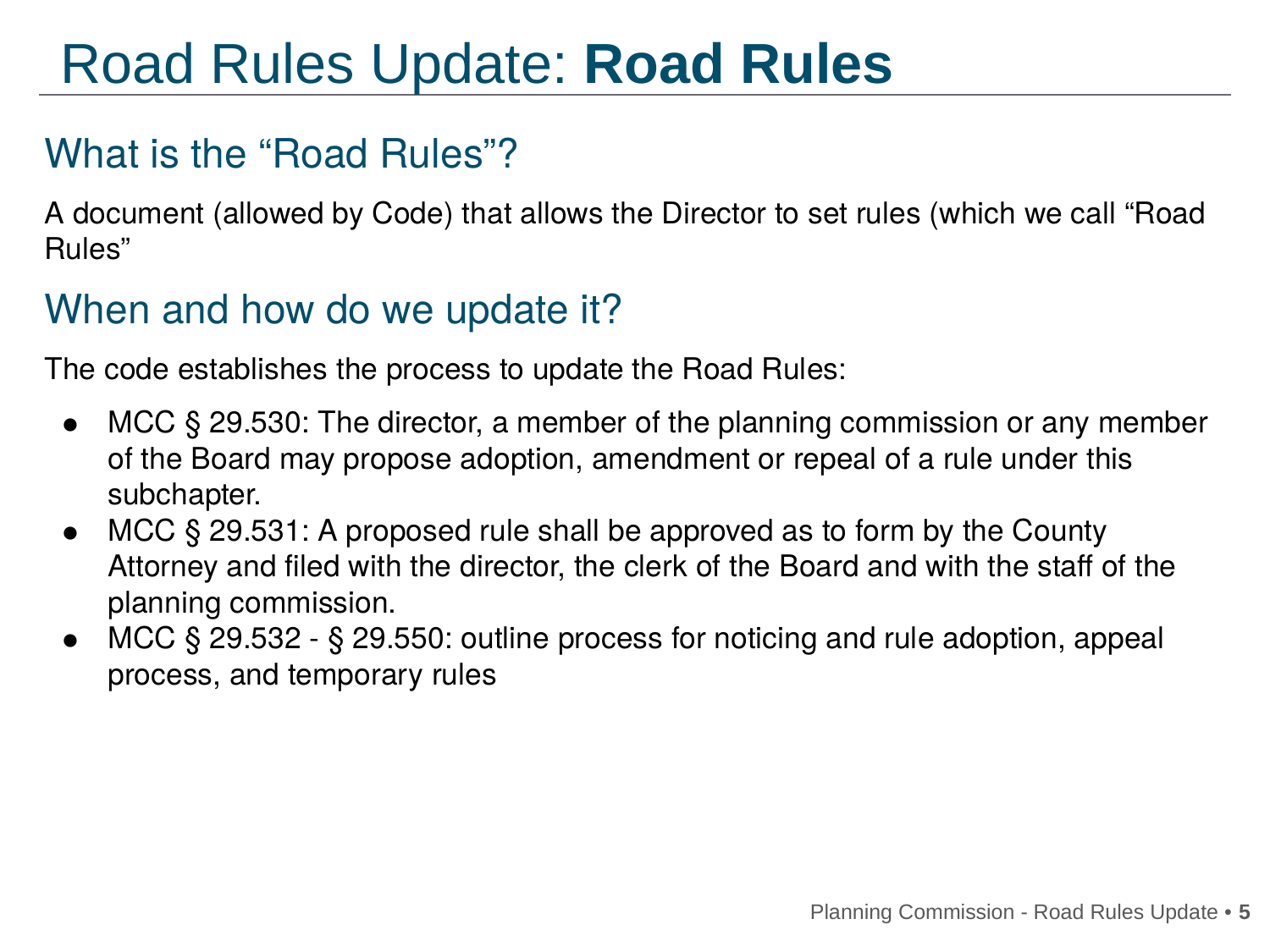

# Road Rules Update: Road Rules
What is the “Road Rules”?
A document (allowed by Code) that allows the Director to set rules (which we call “Road Rules”
When and how do we update it?
The code establishes the process to update the Road Rules:
MCC § 29.530: The director, a member of the planning commission or any member of the Board may propose adoption, amendment or repeal of a rule under this subchapter.
MCC § 29.531: A proposed rule shall be approved as to form by the County Attorney and filed with the director, the clerk of the Board and with the staff of the planning commission.
MCC § 29.532 - § 29.550: outline process for noticing and rule adoption, appeal process, and temporary rules

Planning Commission - Road Rules Update • 5